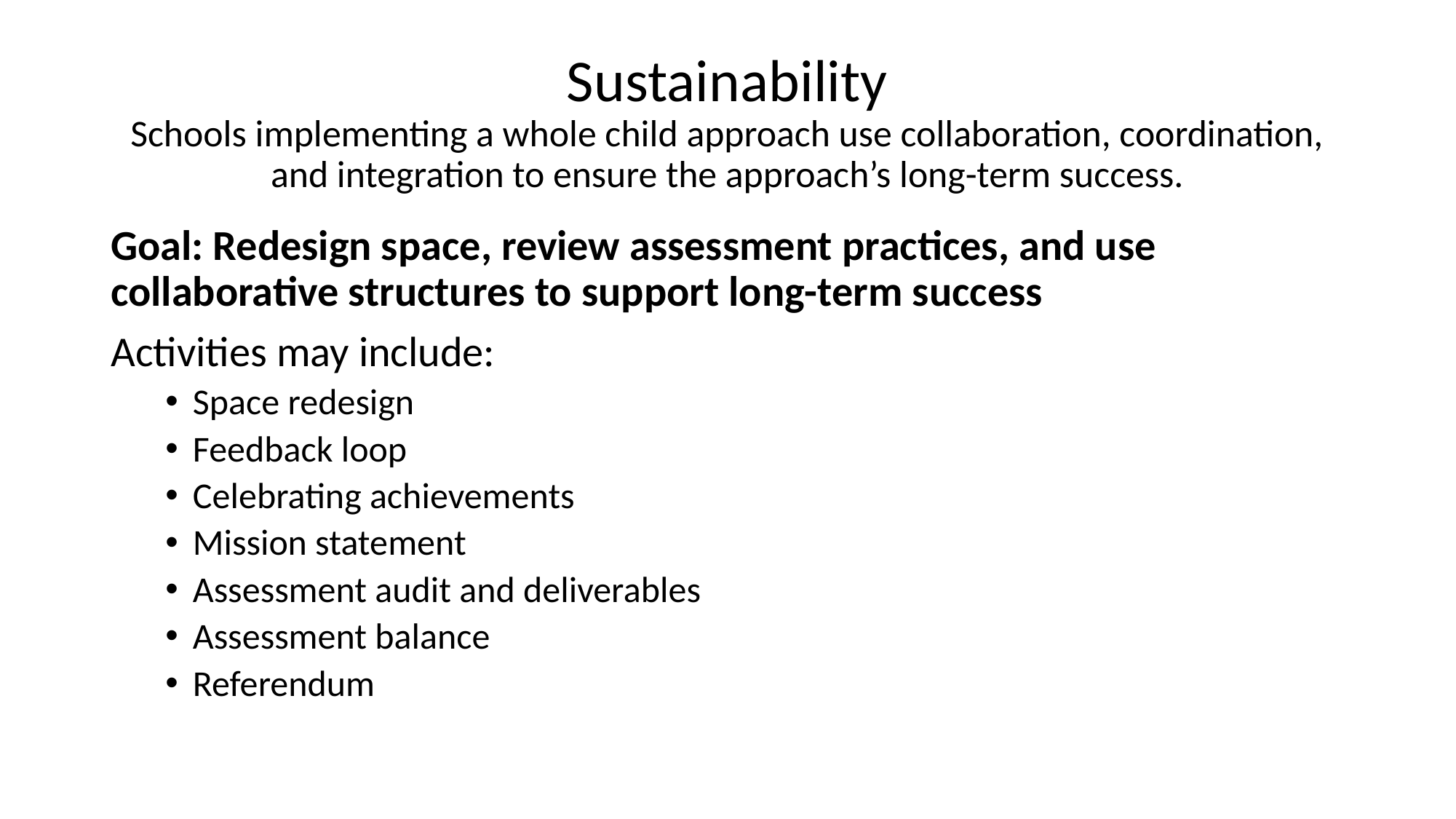

# Sustainability Schools implementing a whole child approach use collaboration, coordination, and integration to ensure the approach’s long-term success.
Goal: Redesign space, review assessment practices, and use collaborative structures to support long-term success
Activities may include:
Space redesign
Feedback loop
Celebrating achievements
Mission statement
Assessment audit and deliverables
Assessment balance
Referendum